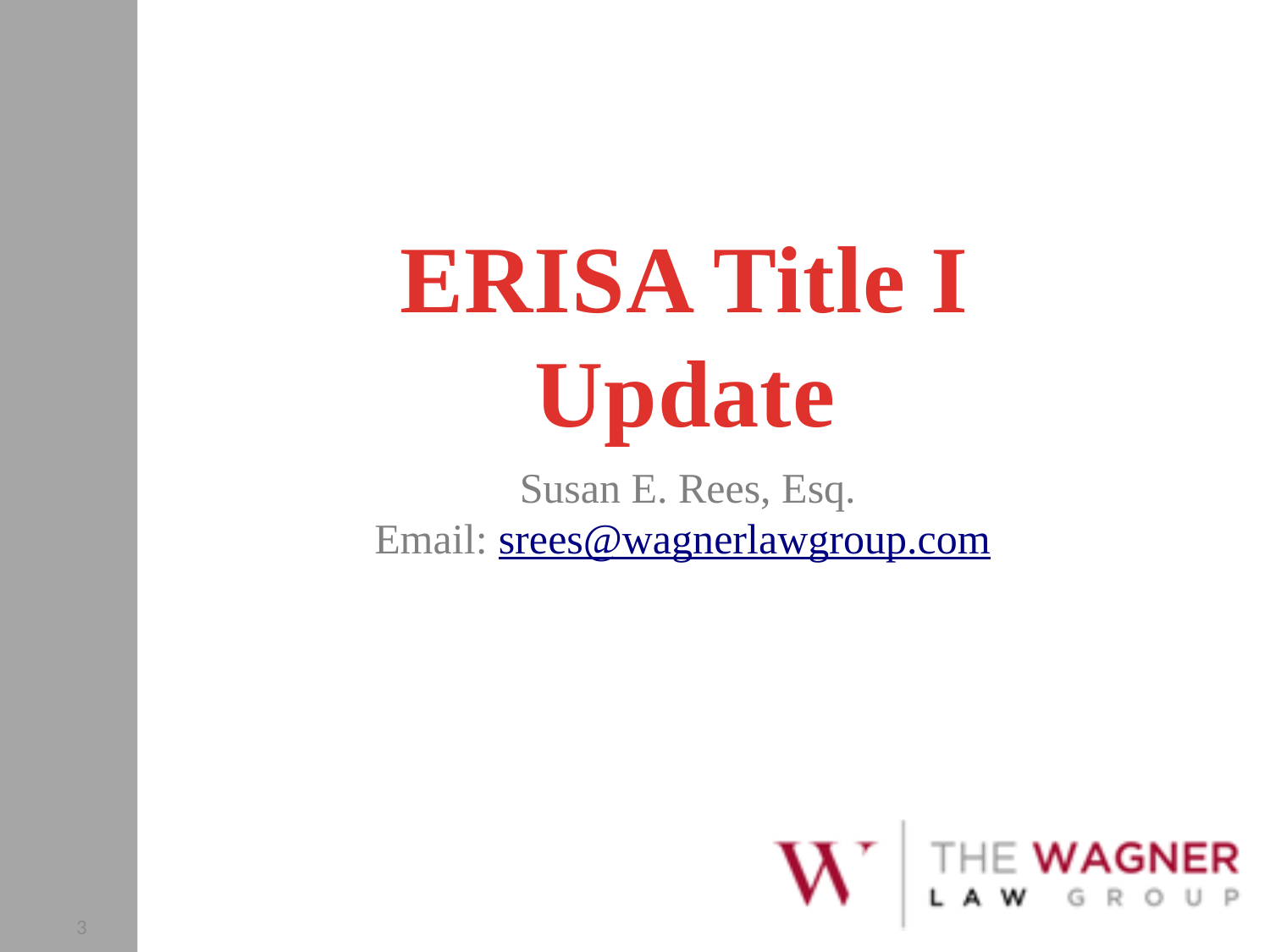

ERISA Title I Update
Susan E. Rees, Esq.
Email: srees@wagnerlawgroup.com
3